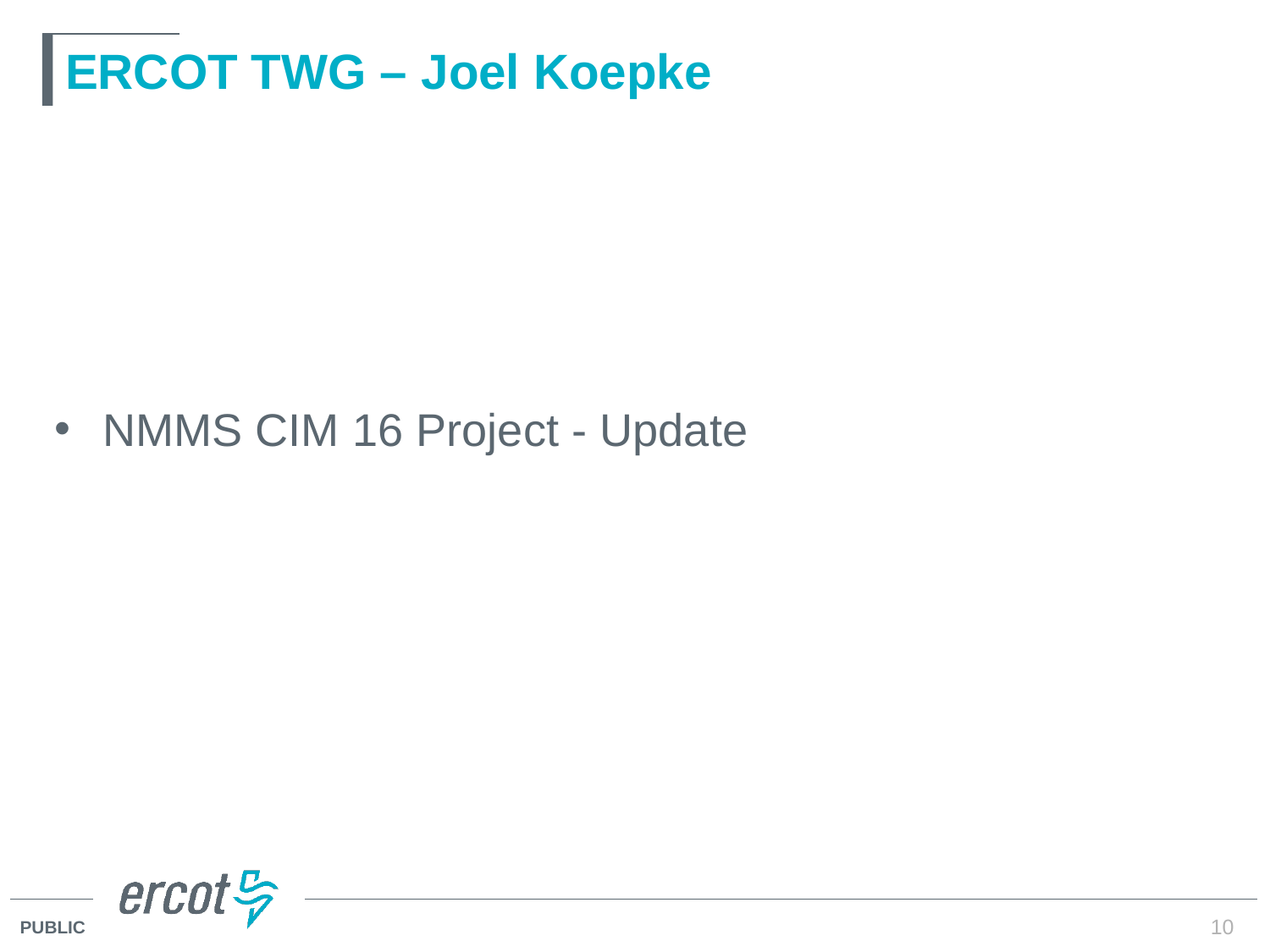

# ERCOT TWG – Joel Koepke

NMMS CIM 16 Project - Update
10